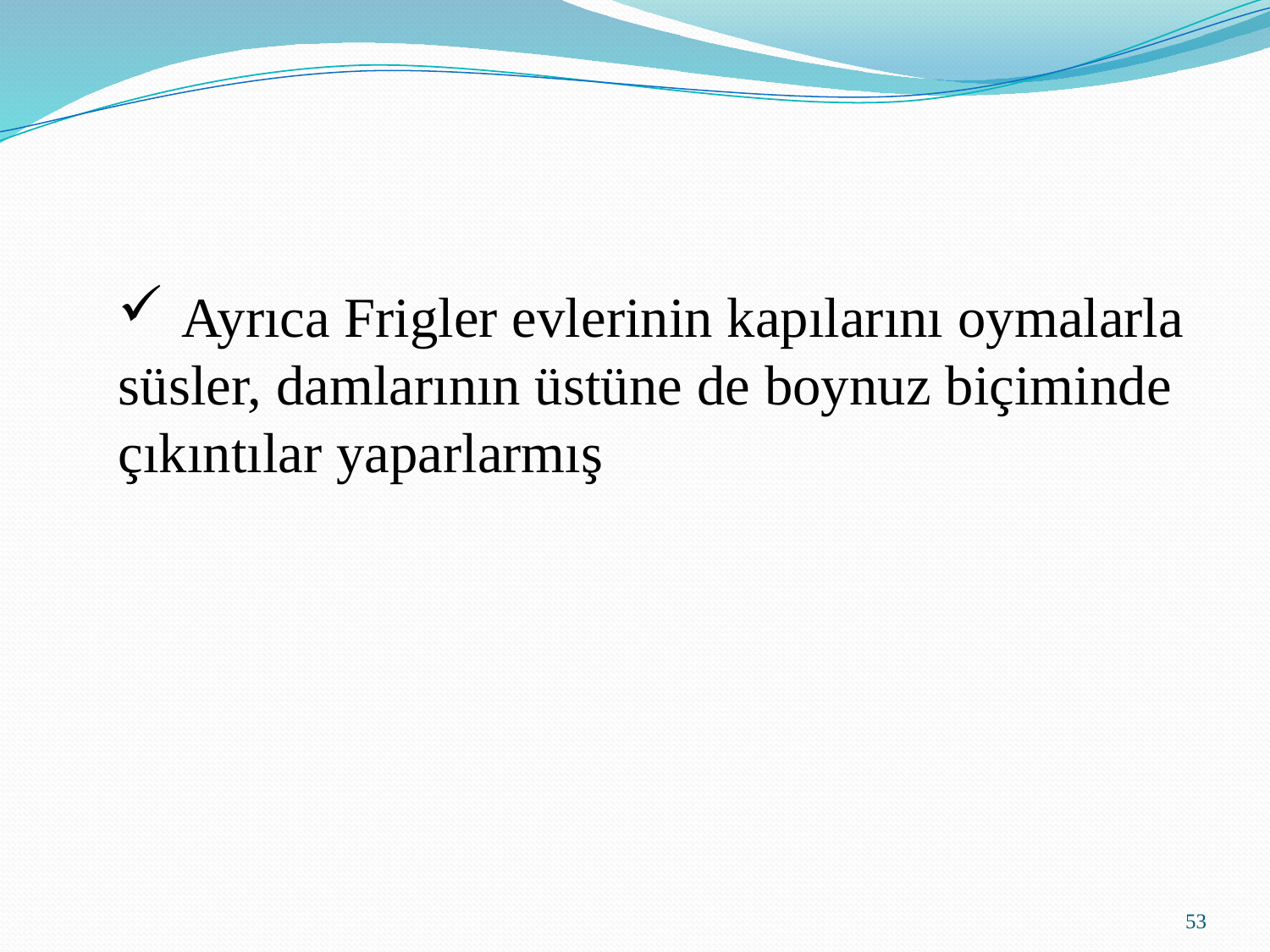

Ayrıca Frigler evlerinin kapılarını oymalarla
süsler, damlarının üstüne de boynuz biçiminde
çıkıntılar yaparlarmış
53